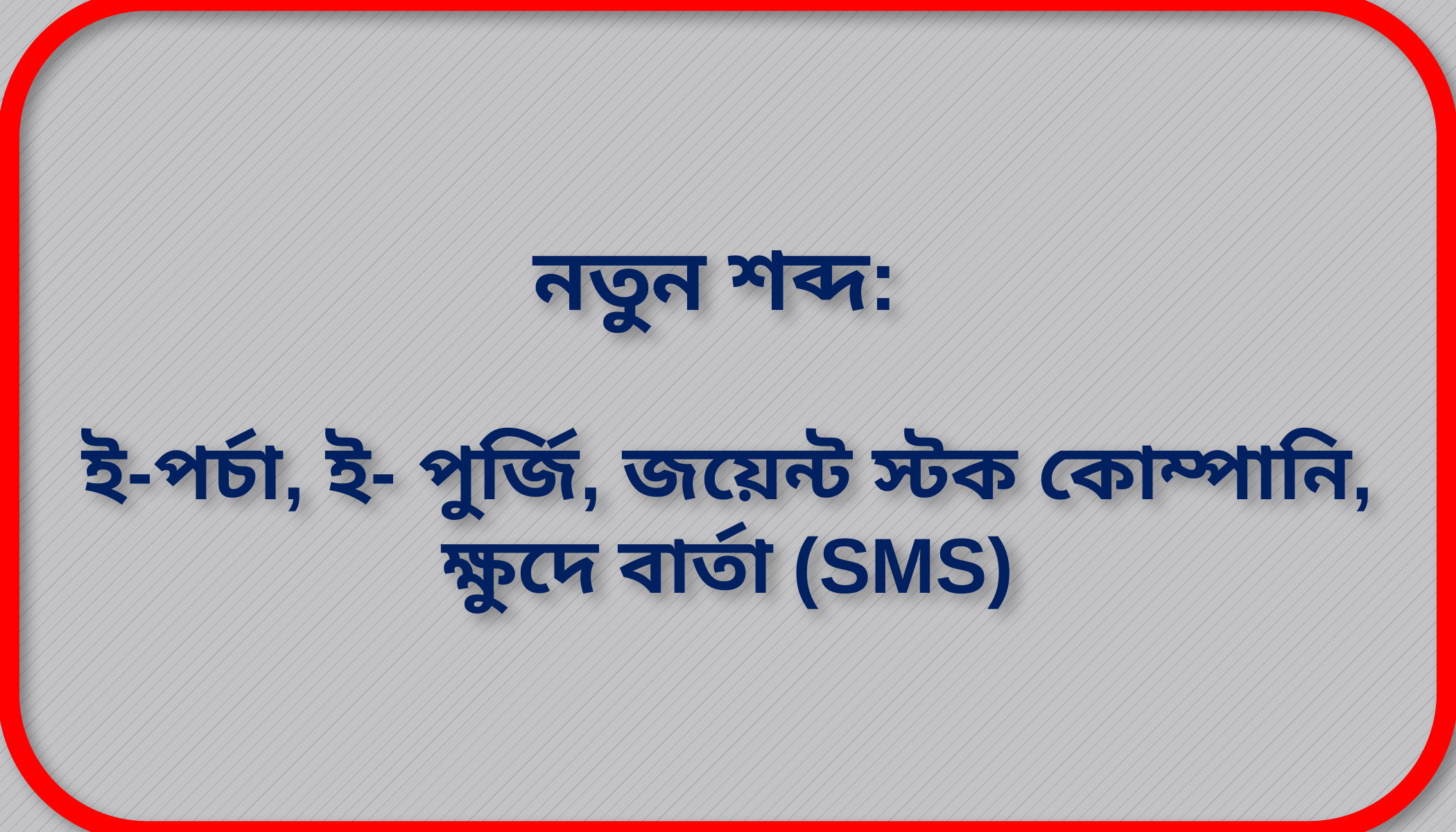

নতুন শব্দ:
ই-পর্চা, ই- পুর্জি, জয়েন্ট স্টক কোম্পানি, ক্ষুদে বার্তা (SMS)